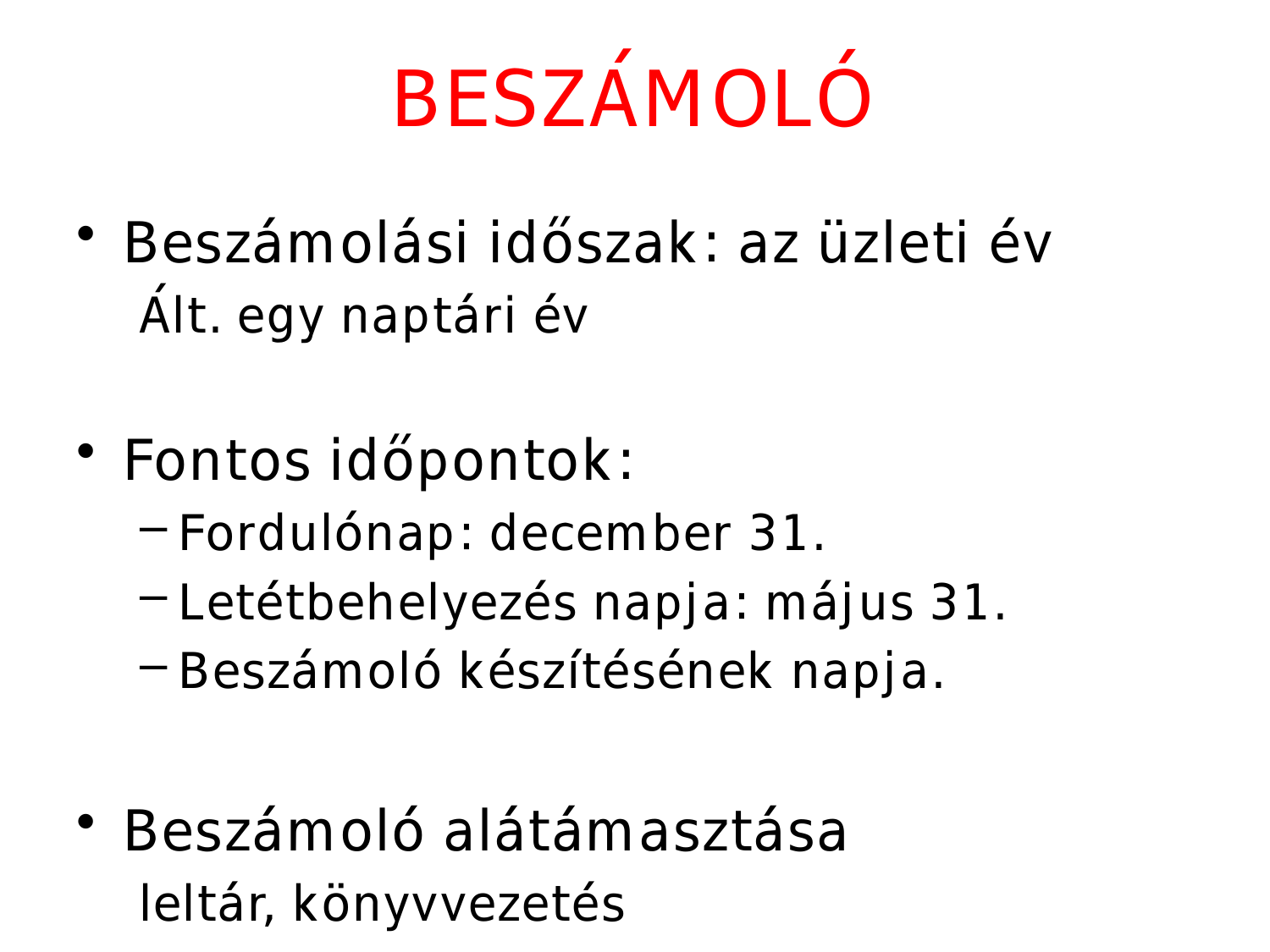

# BESZÁMOLÓ
Beszámolási időszak: az üzleti év
Ált. egy naptári év

Fontos időpontok:
Fordulónap: december 31.
Letétbehelyezés napja: május 31.
Beszámoló készítésének napja.

Beszámoló alátámasztása
leltár, könyvvezetés